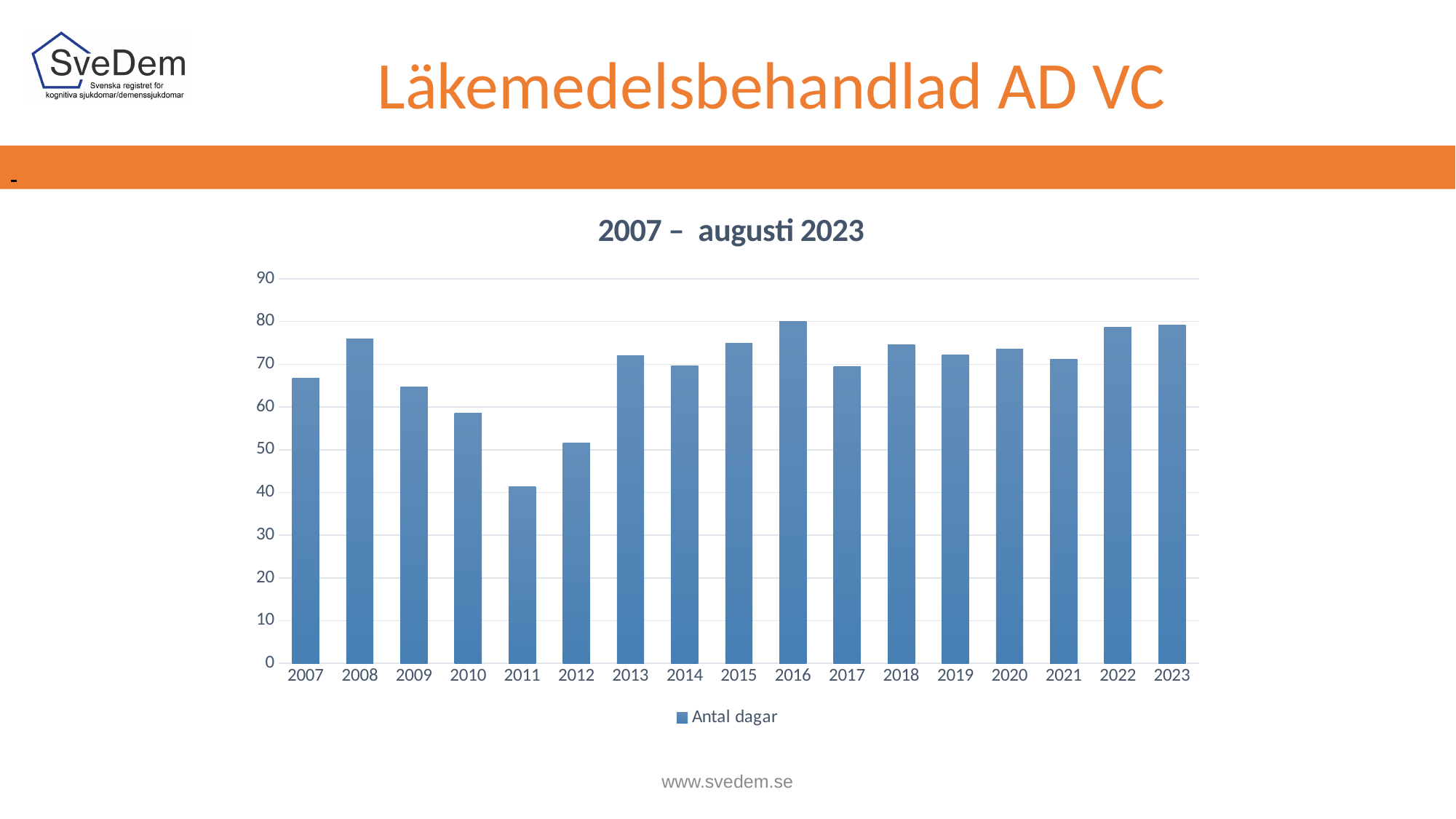

# Läkemedelsbehandlad AD VC

[unsupported chart]

www.svedem.se